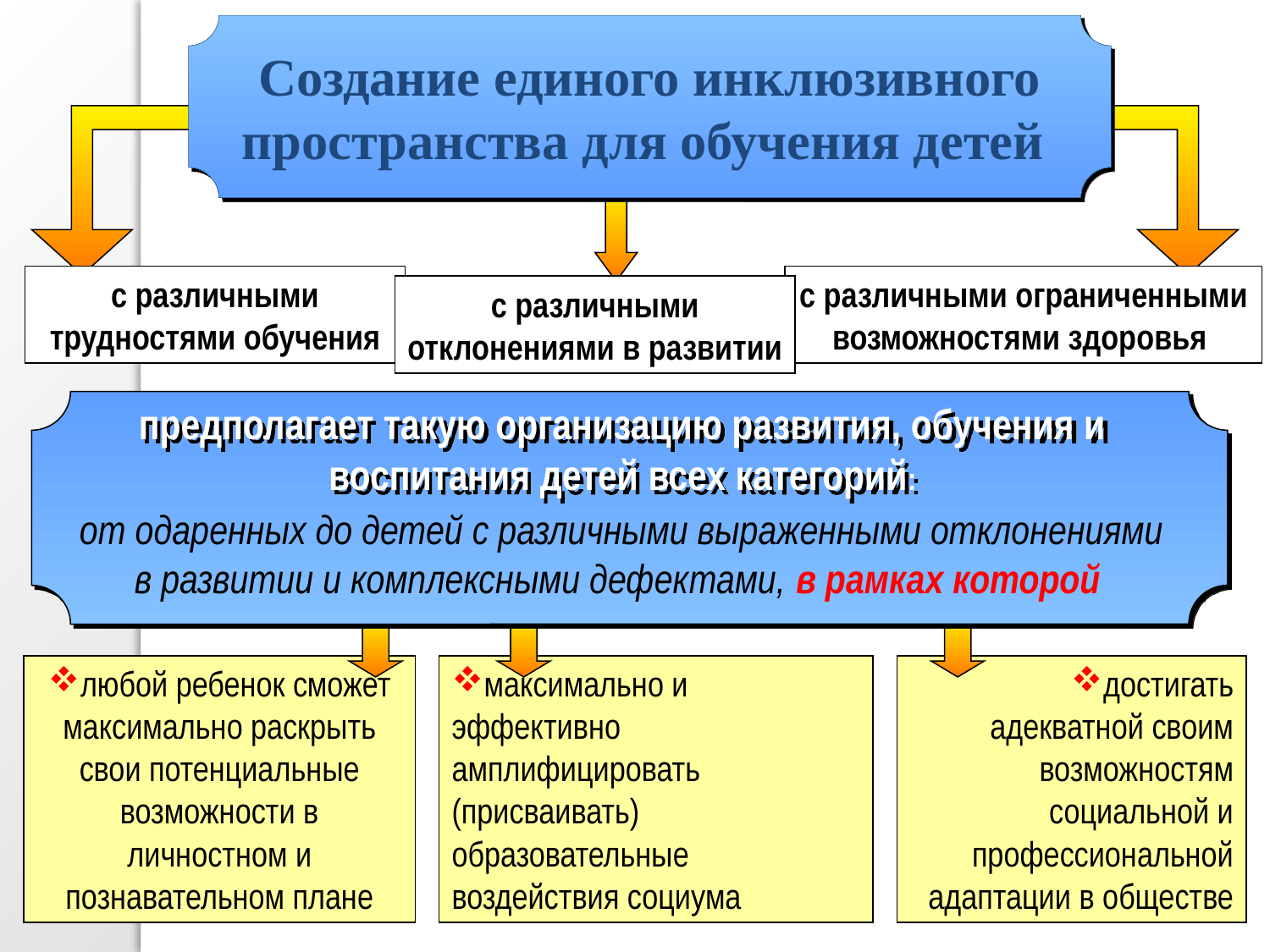

Создание единого инклюзивного пространства для обучения детей

с различными трудностями обучения
с различными ограниченными возможностями здоровья
с различными отклонениями в развитии

предполагает такую организацию развития, обучения и воспитания детей всех категорий:
от одаренных до детей с различными выраженными отклонениями в развитии и комплексными дефектами, в рамках которой

любой ребенок сможет максимально раскрыть свои потенциальные возможности в личностном и познавательном плане
максимально и эффективно амплифицировать (присваивать) образовательные воздействия социума
достигать адекватной своим возможностям социальной и профессиональной адаптации в обществе